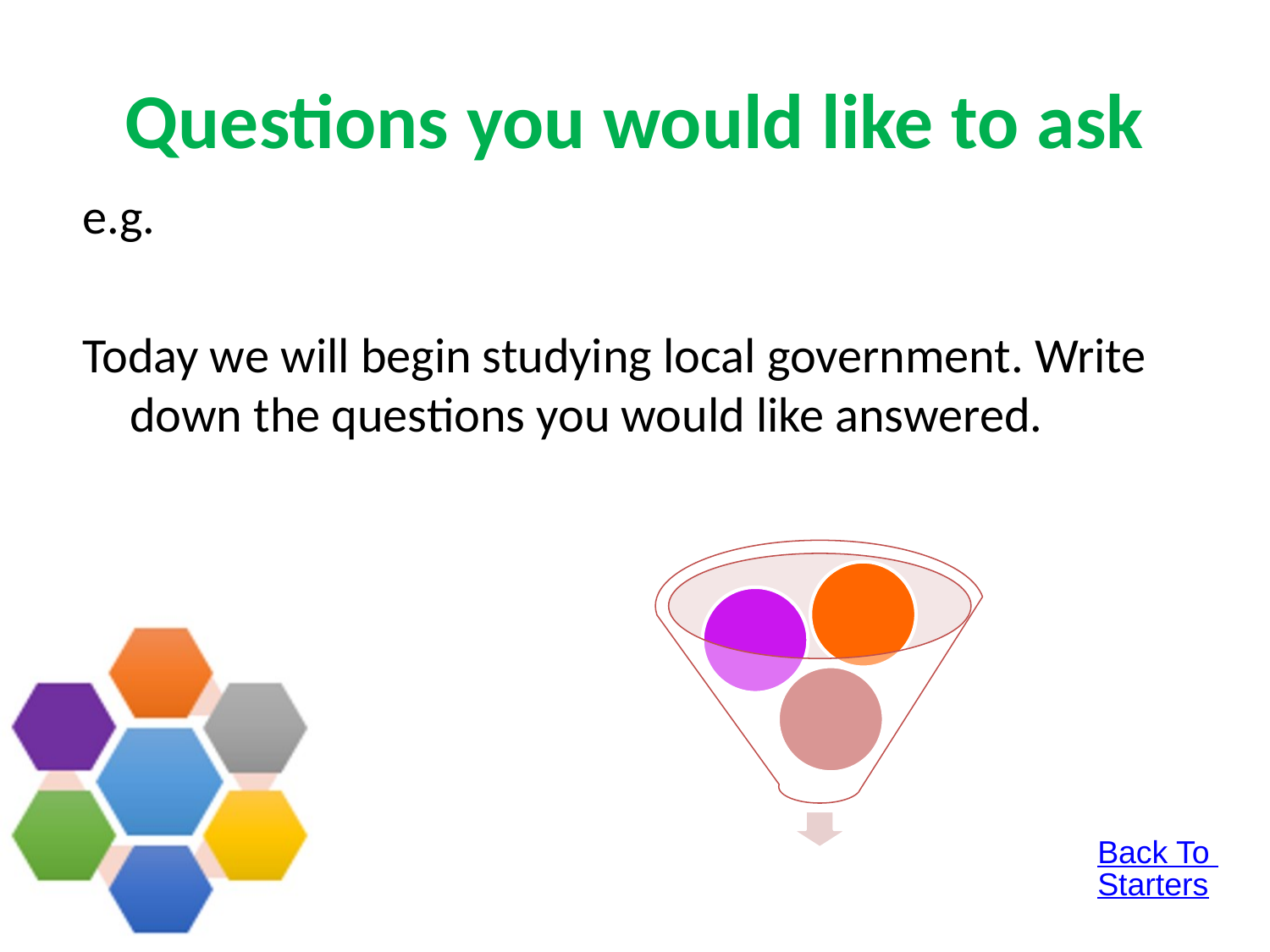

# Questions you would like to ask
e.g.

Today we will begin studying local government. Write down the questions you would like answered.

Back To Starters